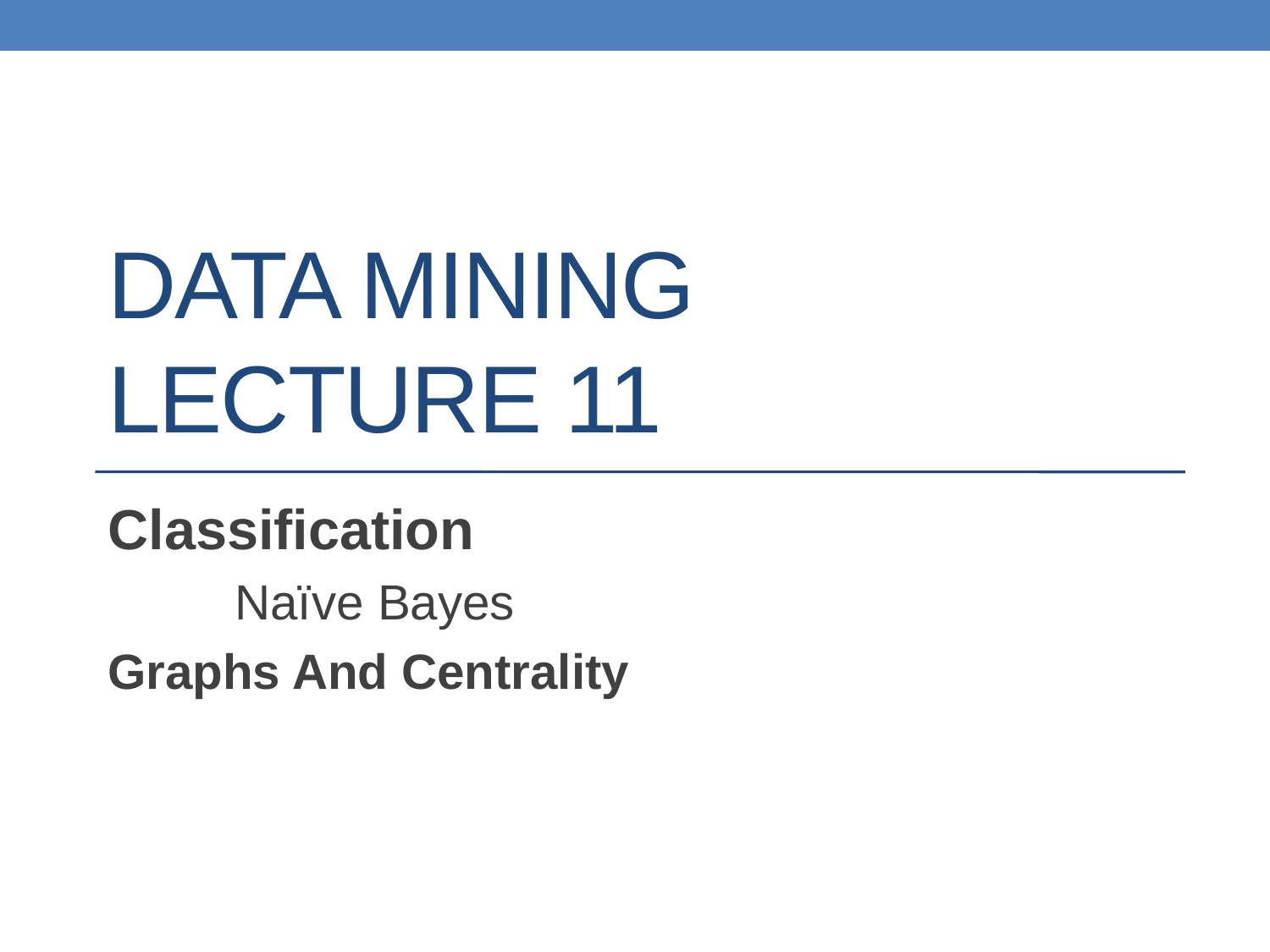

# DATA MINING LECTURE 11
Classification
	Naïve Bayes
Graphs And Centrality